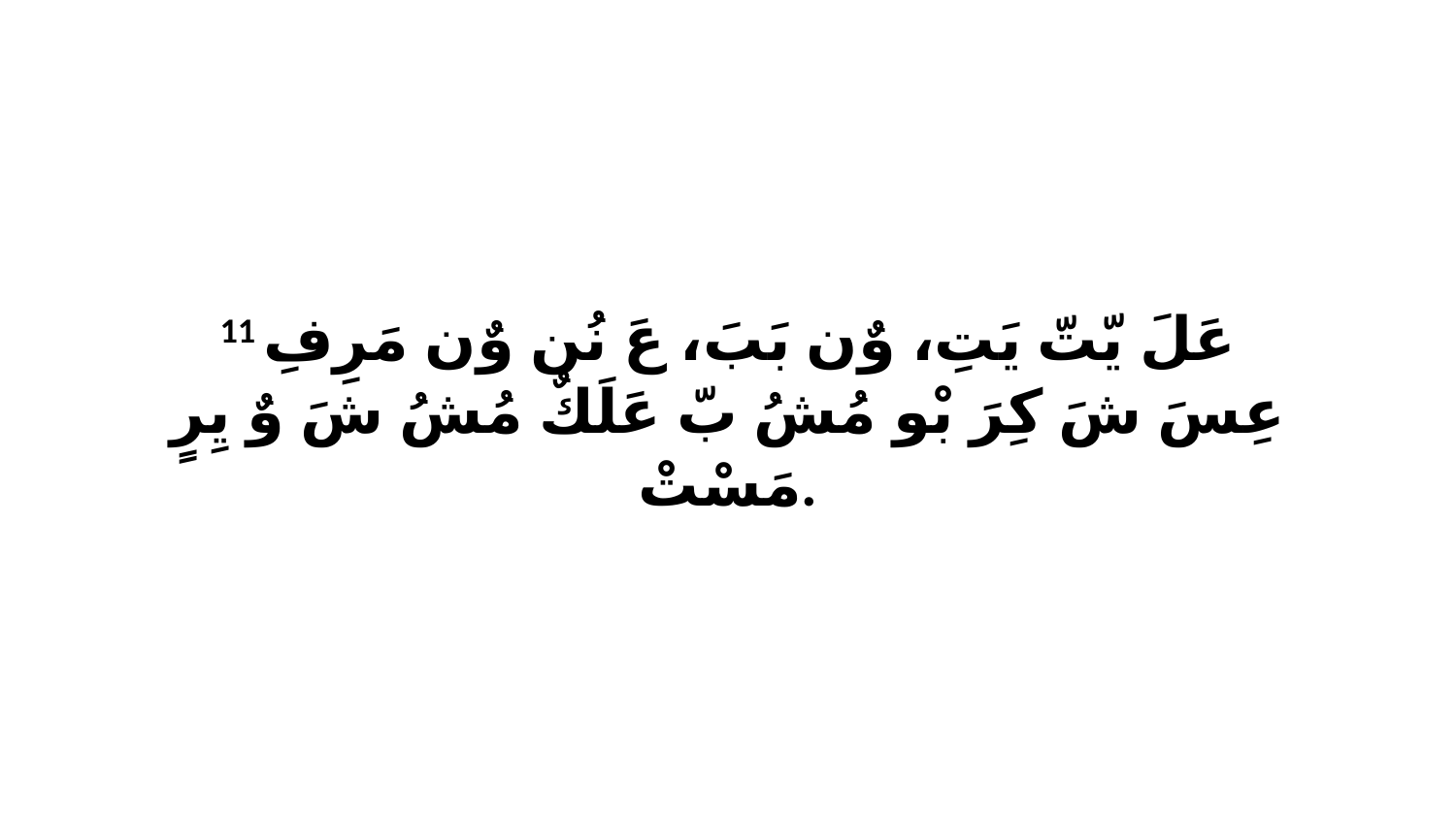

11 عَلَ يّتّ يَتِ، وٌن بَبَ، عَ نُن وٌن مَرِفِ عِسَ شَ كِرَ بْو مُشُ بّ عَلَكٌ مُشُ شَ وٌ يِرٍ مَسْتْ.